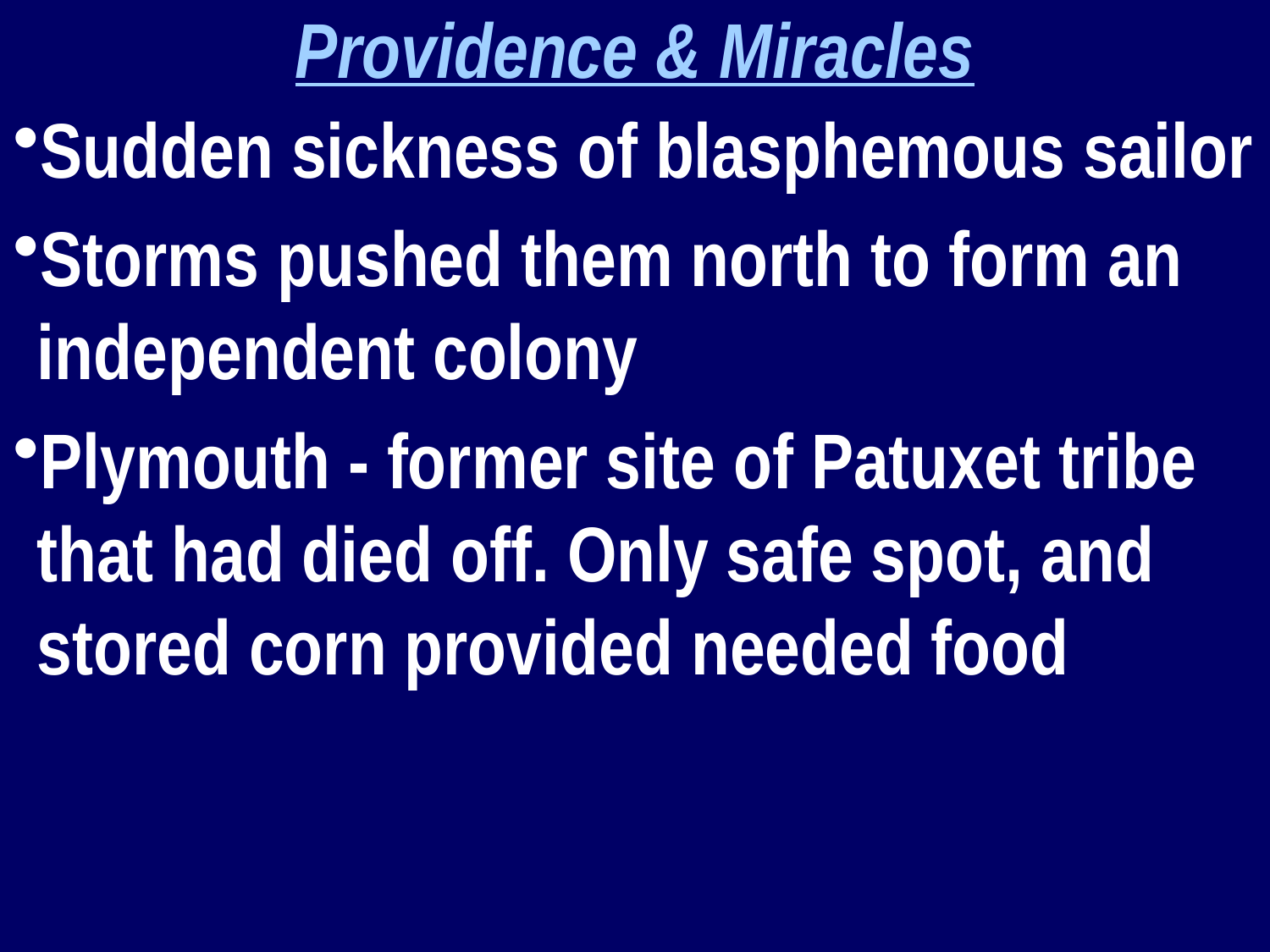

Providence & Miracles
Sudden sickness of blasphemous sailor
Storms pushed them north to form an independent colony
Plymouth - former site of Patuxet tribe that had died off. Only safe spot, and stored corn provided needed food